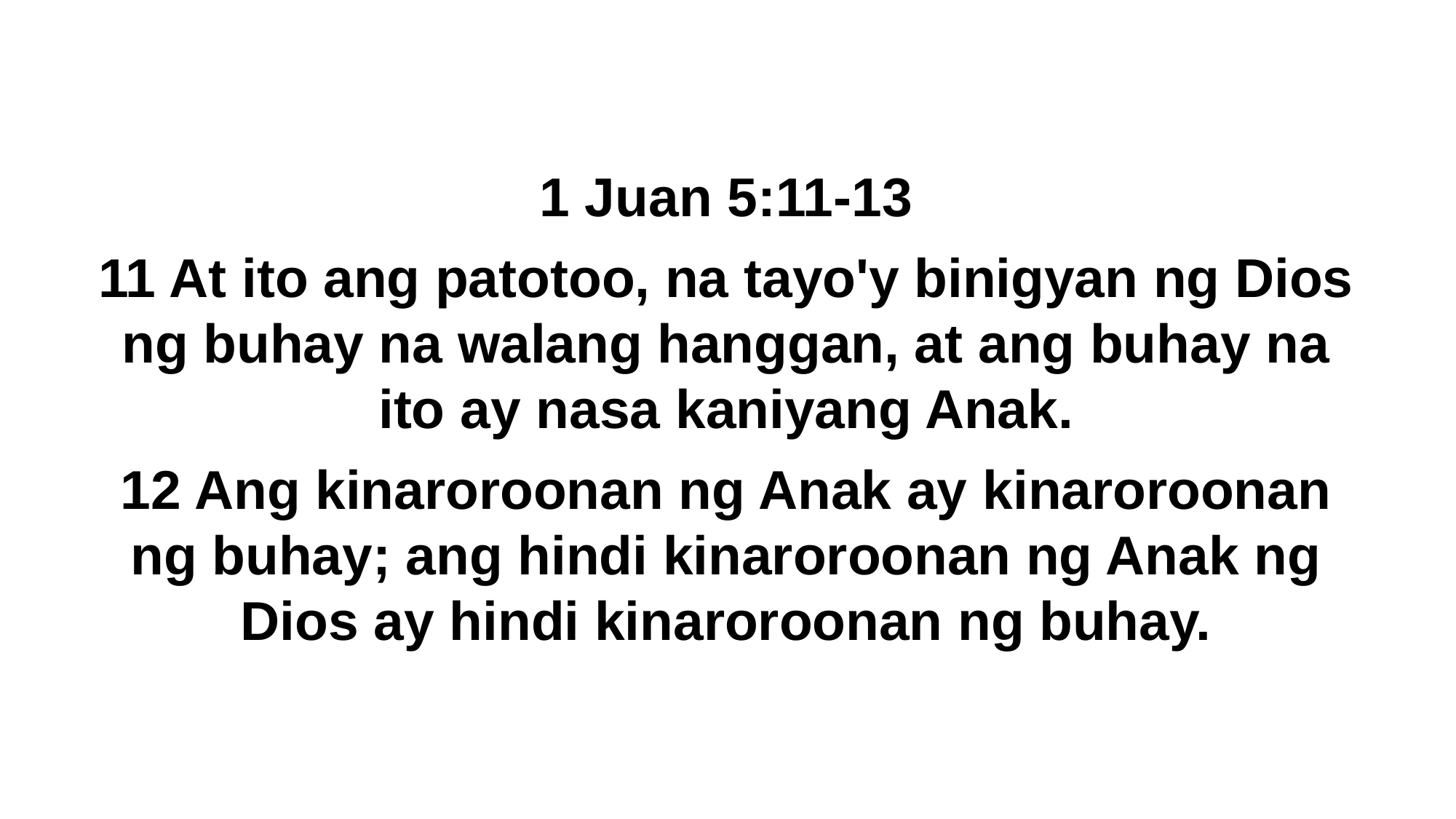

1 Juan 5:11-13
11 At ito ang patotoo, na tayo'y binigyan ng Dios ng buhay na walang hanggan, at ang buhay na ito ay nasa kaniyang Anak.
12 Ang kinaroroonan ng Anak ay kinaroroonan ng buhay; ang hindi kinaroroonan ng Anak ng Dios ay hindi kinaroroonan ng buhay.